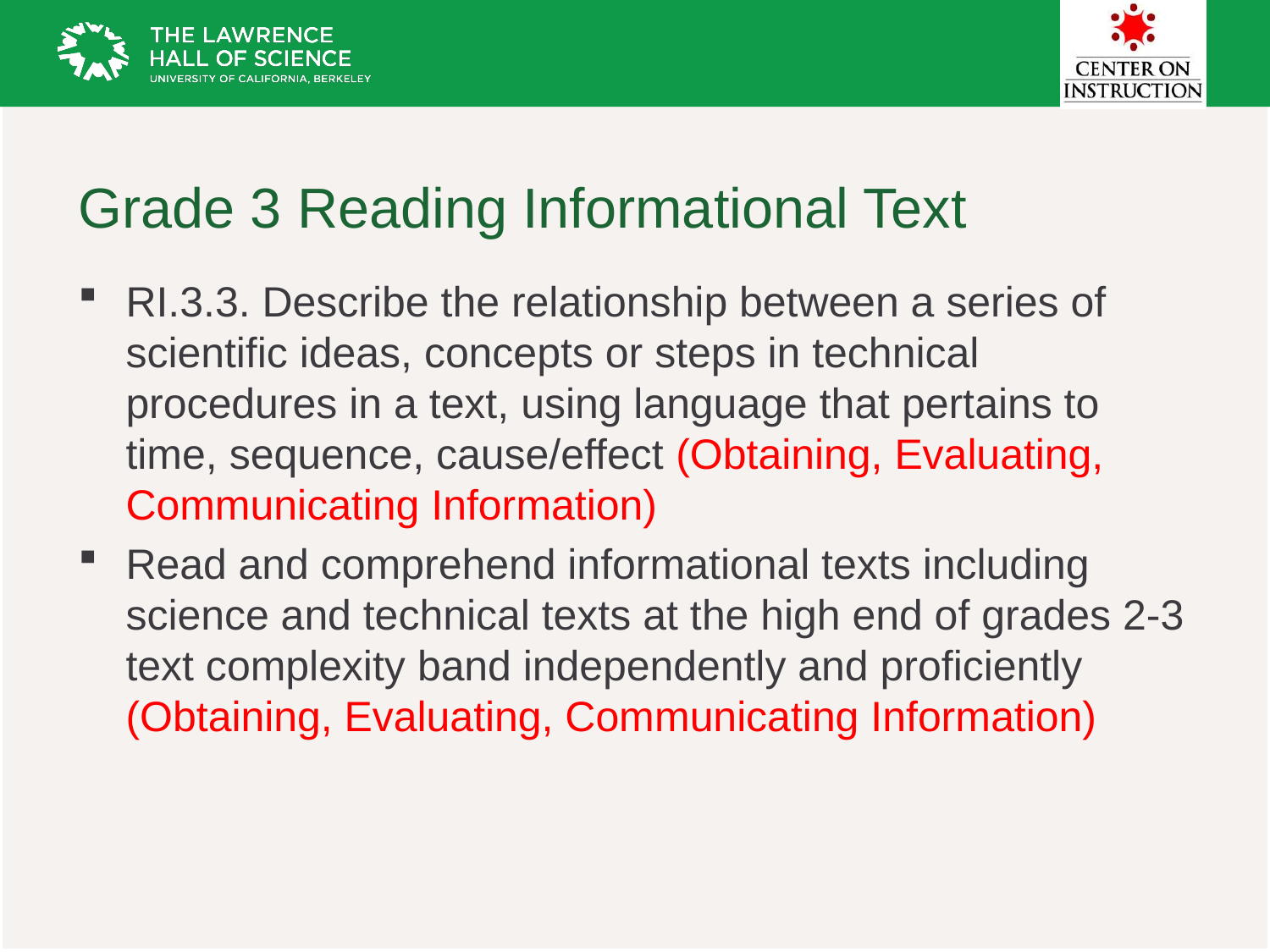

# Grade 3 Reading Informational Text
RI.3.3. Describe the relationship between a series of scientific ideas, concepts or steps in technical procedures in a text, using language that pertains to time, sequence, cause/effect (Obtaining, Evaluating, Communicating Information)
Read and comprehend informational texts including science and technical texts at the high end of grades 2-3 text complexity band independently and proficiently (Obtaining, Evaluating, Communicating Information)